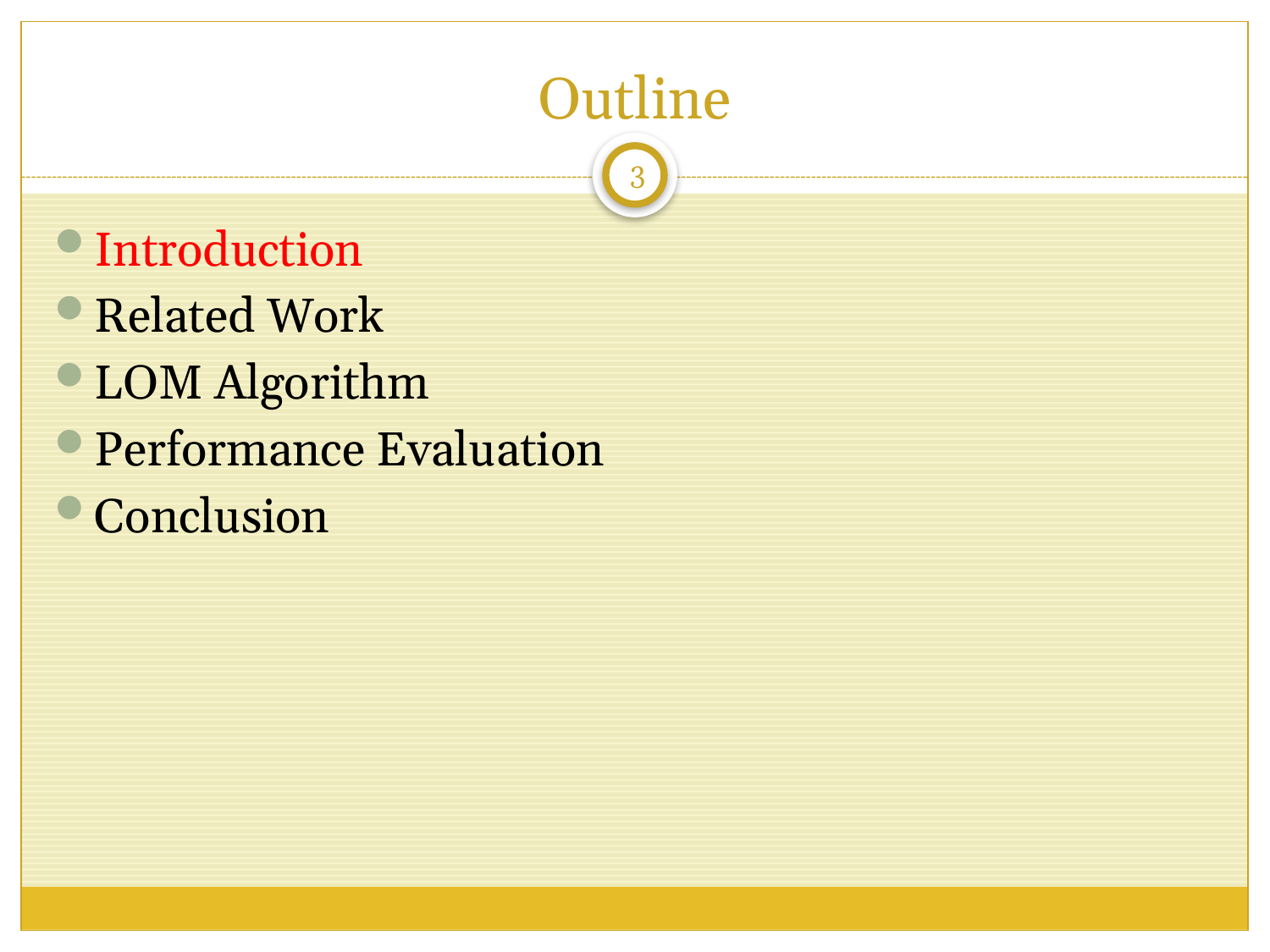

# Outline
3
Introduction
Related Work
LOM Algorithm
Performance Evaluation
Conclusion